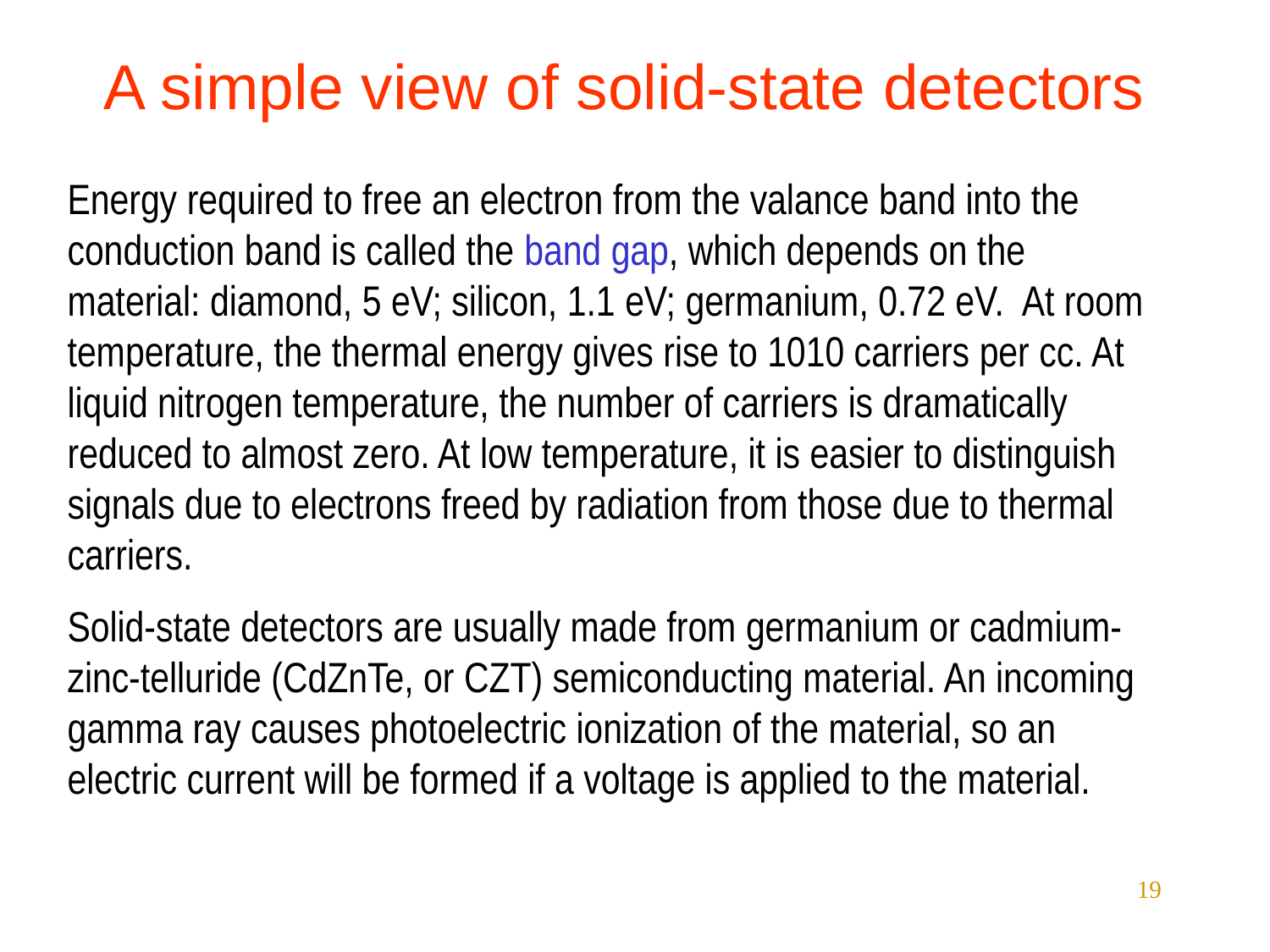

# A simple view of solid-state detectors
Energy required to free an electron from the valance band into the conduction band is called the band gap, which depends on the material: diamond, 5 eV; silicon, 1.1 eV; germanium, 0.72 eV.  At room temperature, the thermal energy gives rise to 1010 carriers per cc. At liquid nitrogen temperature, the number of carriers is dramatically reduced to almost zero. At low temperature, it is easier to distinguish signals due to electrons freed by radiation from those due to thermal carriers.
Solid-state detectors are usually made from germanium or cadmium-zinc-telluride (CdZnTe, or CZT) semiconducting material. An incoming gamma ray causes photoelectric ionization of the material, so an electric current will be formed if a voltage is applied to the material.
19